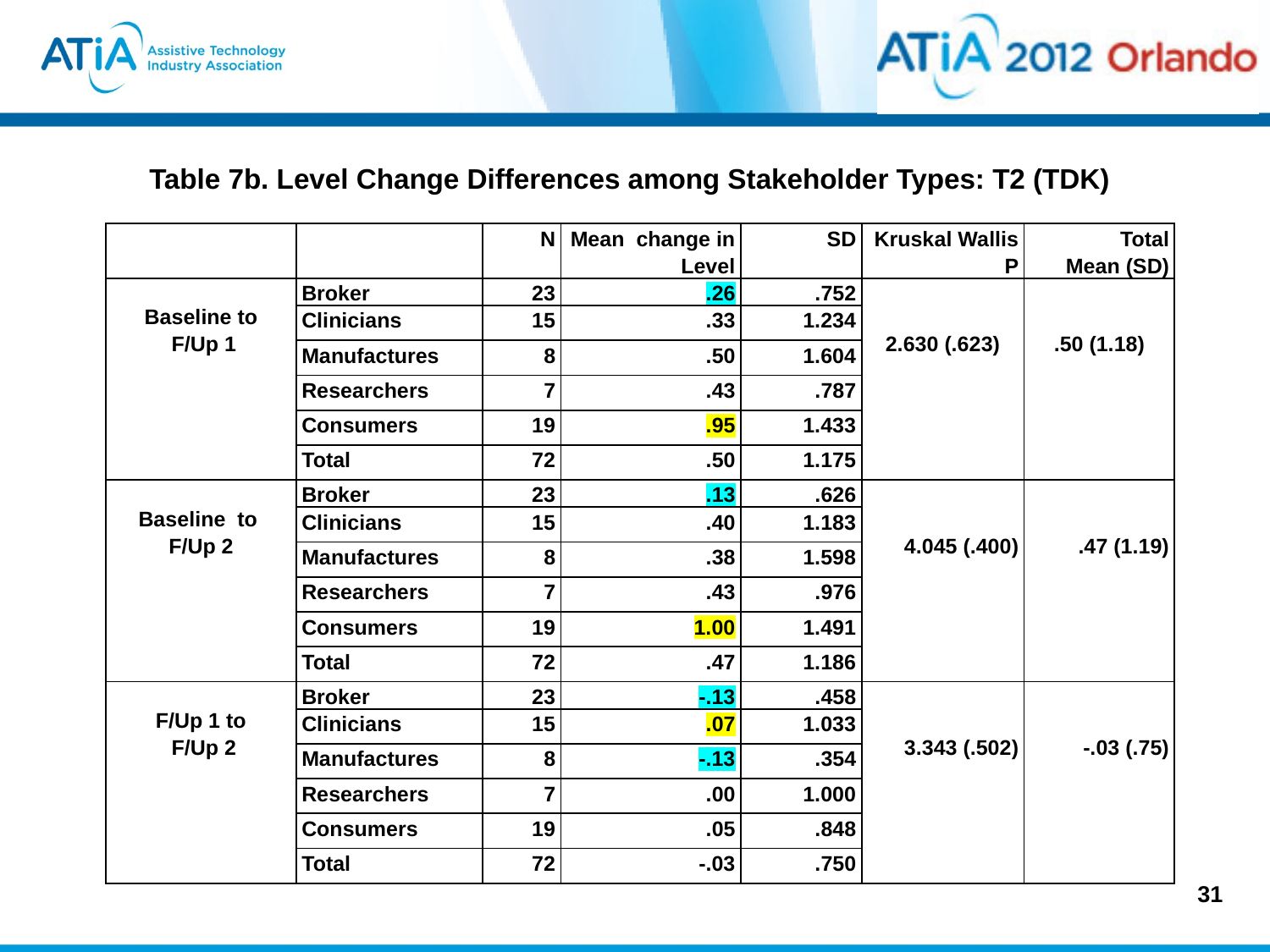

# Table 7b. Level Change Differences among Stakeholder Types: T2 (TDK)
|  |  | N | Mean change in Level | SD | Kruskal Wallis P | Total Mean (SD) |
| --- | --- | --- | --- | --- | --- | --- |
| Baseline to F/Up 1 | Broker | 23 | .26 | .752 | 2.630 (.623) | .50 (1.18) |
|  | Clinicians | 15 | .33 | 1.234 |  |  |
|  | Manufactures | 8 | .50 | 1.604 |  |  |
|  | Researchers | 7 | .43 | .787 |  |  |
|  | Consumers | 19 | .95 | 1.433 |  |  |
|  | Total | 72 | .50 | 1.175 |  |  |
| Baseline to F/Up 2 | Broker | 23 | .13 | .626 | 4.045 (.400) | .47 (1.19) |
|  | Clinicians | 15 | .40 | 1.183 |  |  |
|  | Manufactures | 8 | .38 | 1.598 |  |  |
|  | Researchers | 7 | .43 | .976 |  |  |
|  | Consumers | 19 | 1.00 | 1.491 |  |  |
|  | Total | 72 | .47 | 1.186 |  |  |
| F/Up 1 to F/Up 2 | Broker | 23 | -.13 | .458 | 3.343 (.502) | -.03 (.75) |
|  | Clinicians | 15 | .07 | 1.033 |  |  |
|  | Manufactures | 8 | -.13 | .354 |  |  |
|  | Researchers | 7 | .00 | 1.000 |  |  |
|  | Consumers | 19 | .05 | .848 |  |  |
|  | Total | 72 | -.03 | .750 |  |  |
31